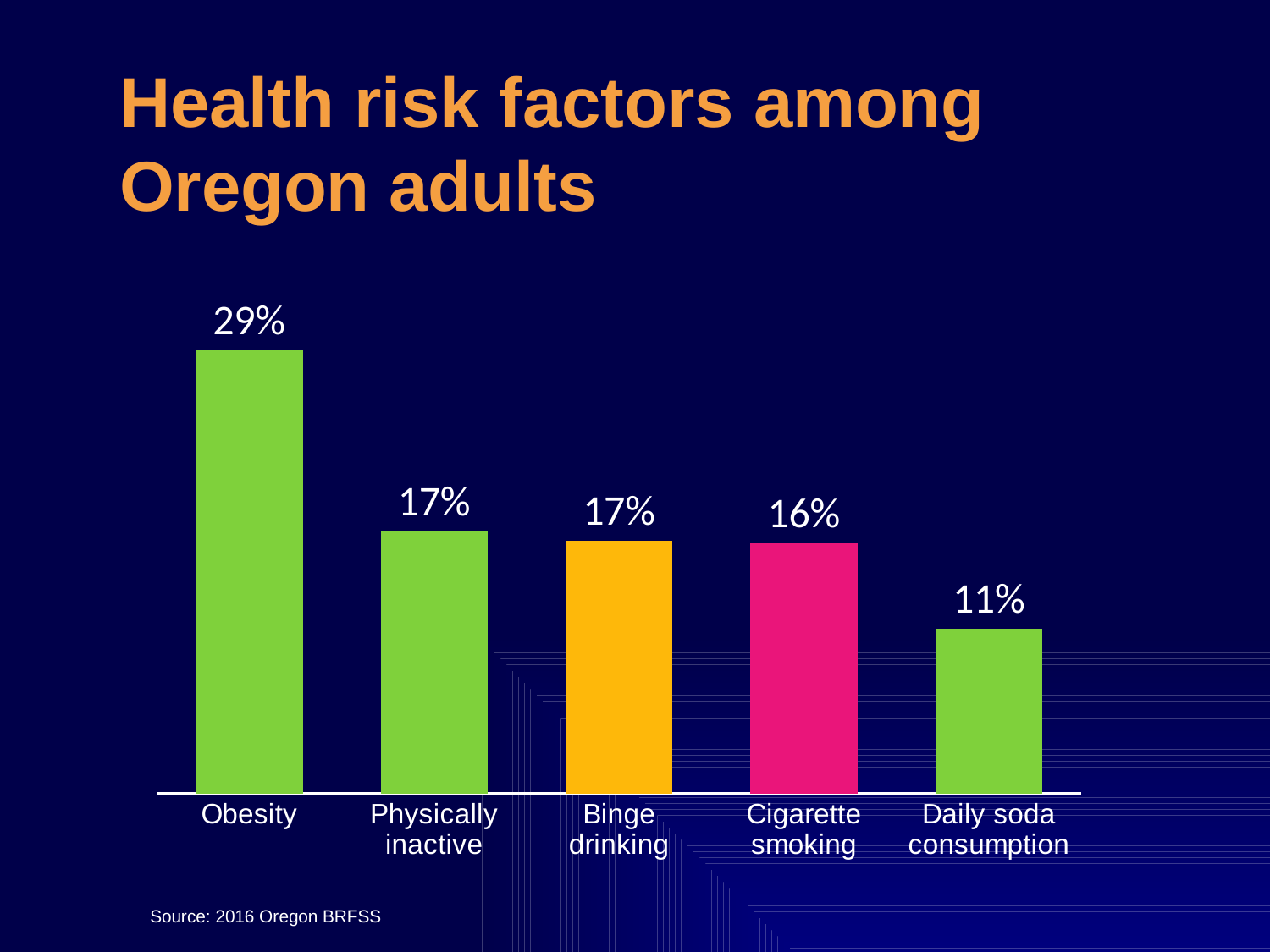

# Health risk factors among Oregon adults

### Chart

| Category | Series 1 |
|---|---|
| Obesity | 29.1 |
| Physically inactive | 17.2 |
| Binge drinking | 16.6 |
| Cigarette smoking | 16.4 |
| Daily soda
consumption | 10.8 |
Source: 2016 Oregon BRFSS